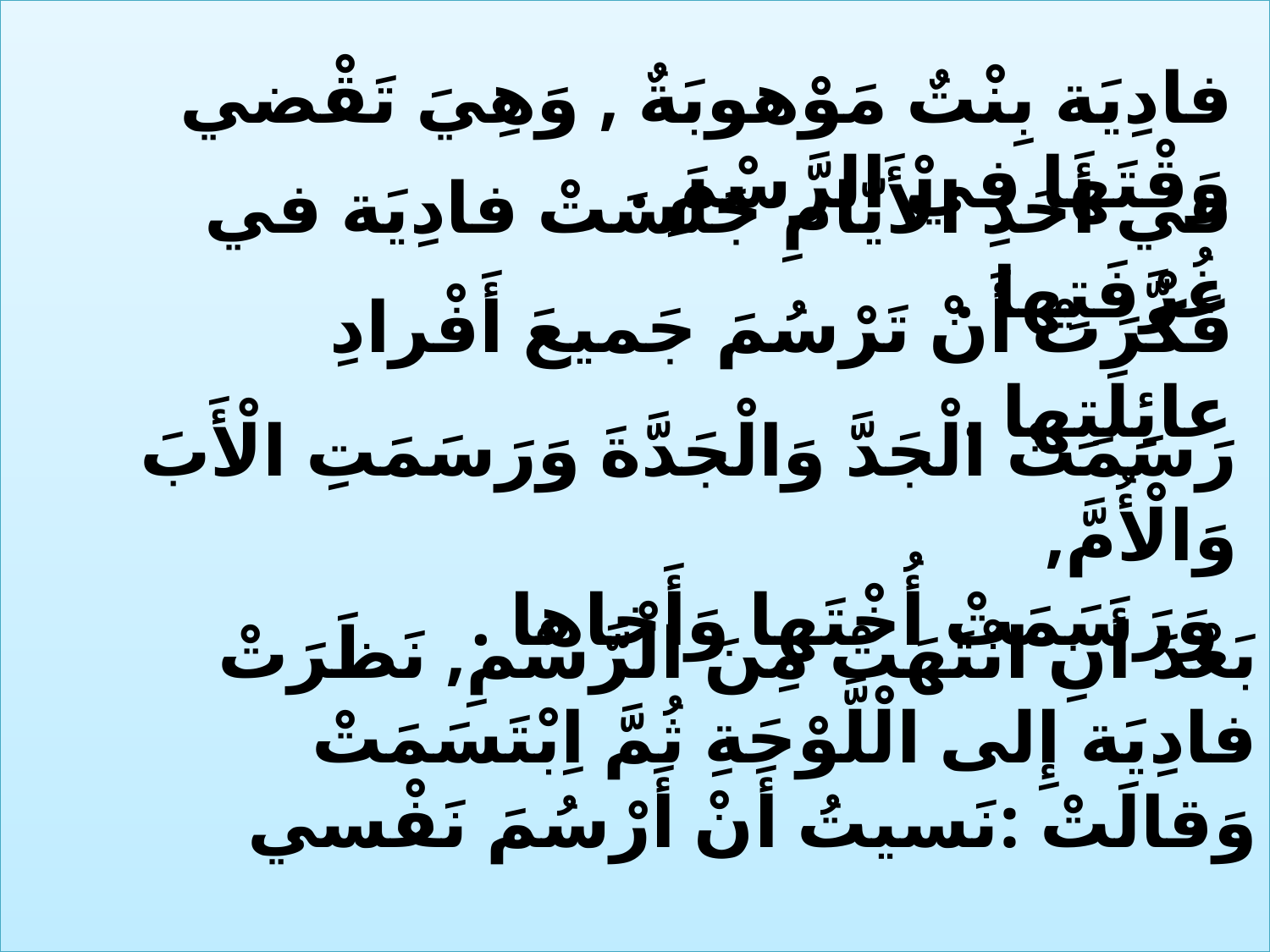

فادِيَة بِنْتٌ مَوْهوبَةٌ , وَهِيَ تَقْضي وَقْتَها في الرَّسْمِ .
في أَحَدِ الْأَيّامِ جَلَسَتْ فادِيَة في غُرْفَتِها .
فَكَّرَتْ أَنْ تَرْسُمَ جَميعَ أَفْرادِ عائِلَتِها .
رَسَمَتْ الْجَدَّ وَالْجَدَّةَ وَرَسَمَتِ الْأَبَ وَالْأُمَّ,
 وَرَسَمَتْ أُخْتَها وَأَخاها .

بَعْدَ أَنِ انْتَهَتْ مِنَ الْرَّسْمِ, نَظَرَتْ فادِيَة إِلى الْلَّوْحَةِ ثُمَّ اِبْتَسَمَتْ
وَقالَتْ :نَسيتُ أَنْ أَرْسُمَ نَفْسي